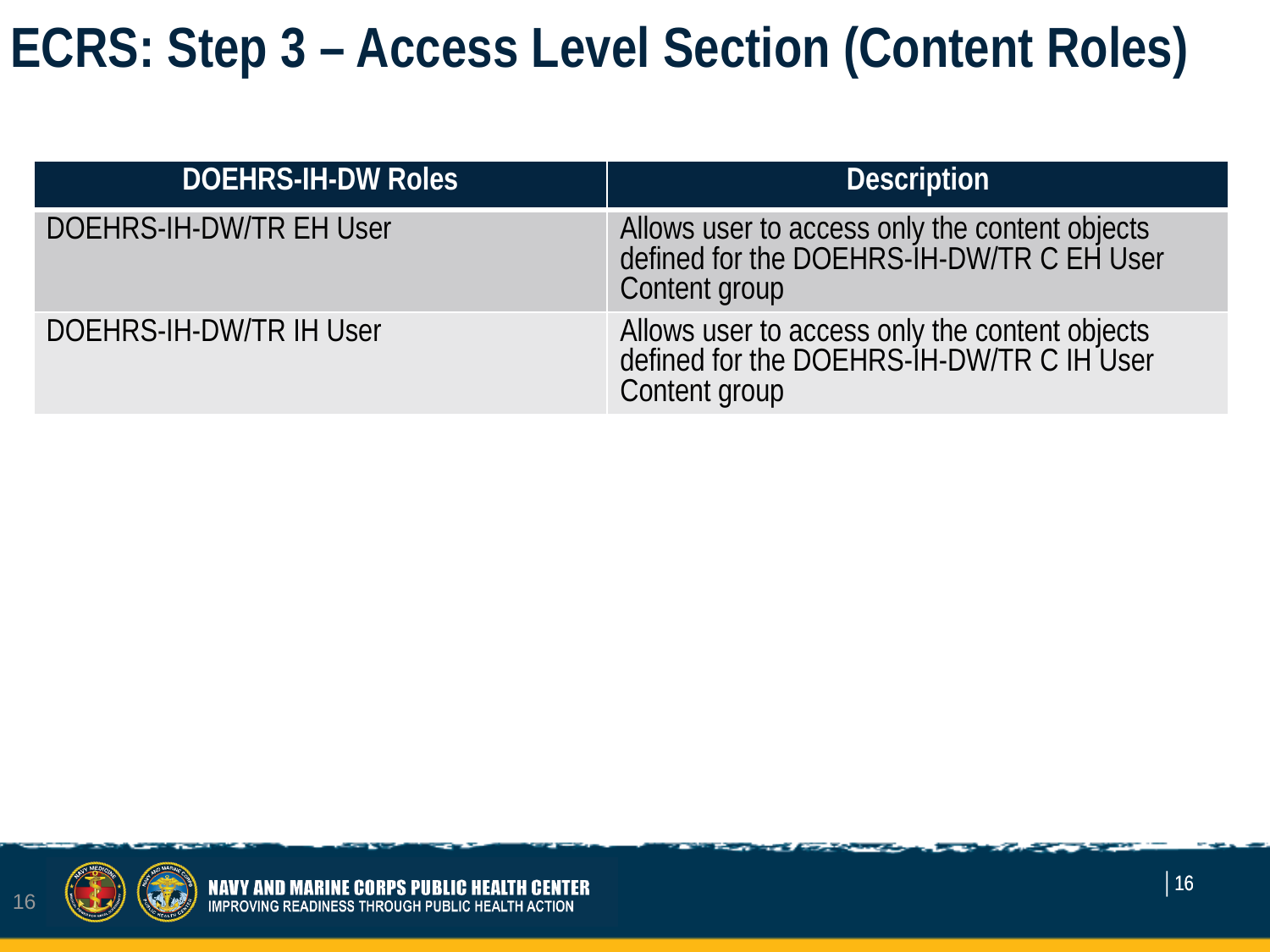

ECRS: Step 3 – Access Level Section (Content Roles)
| DOEHRS-IH-DW Roles | Description |
| --- | --- |
| DOEHRS-IH-DW/TR EH User | Allows user to access only the content objects defined for the DOEHRS-IH-DW/TR C EH User Content group |
| DOEHRS-IH-DW/TR IH User | Allows user to access only the content objects defined for the DOEHRS-IH-DW/TR C IH User Content group |
16